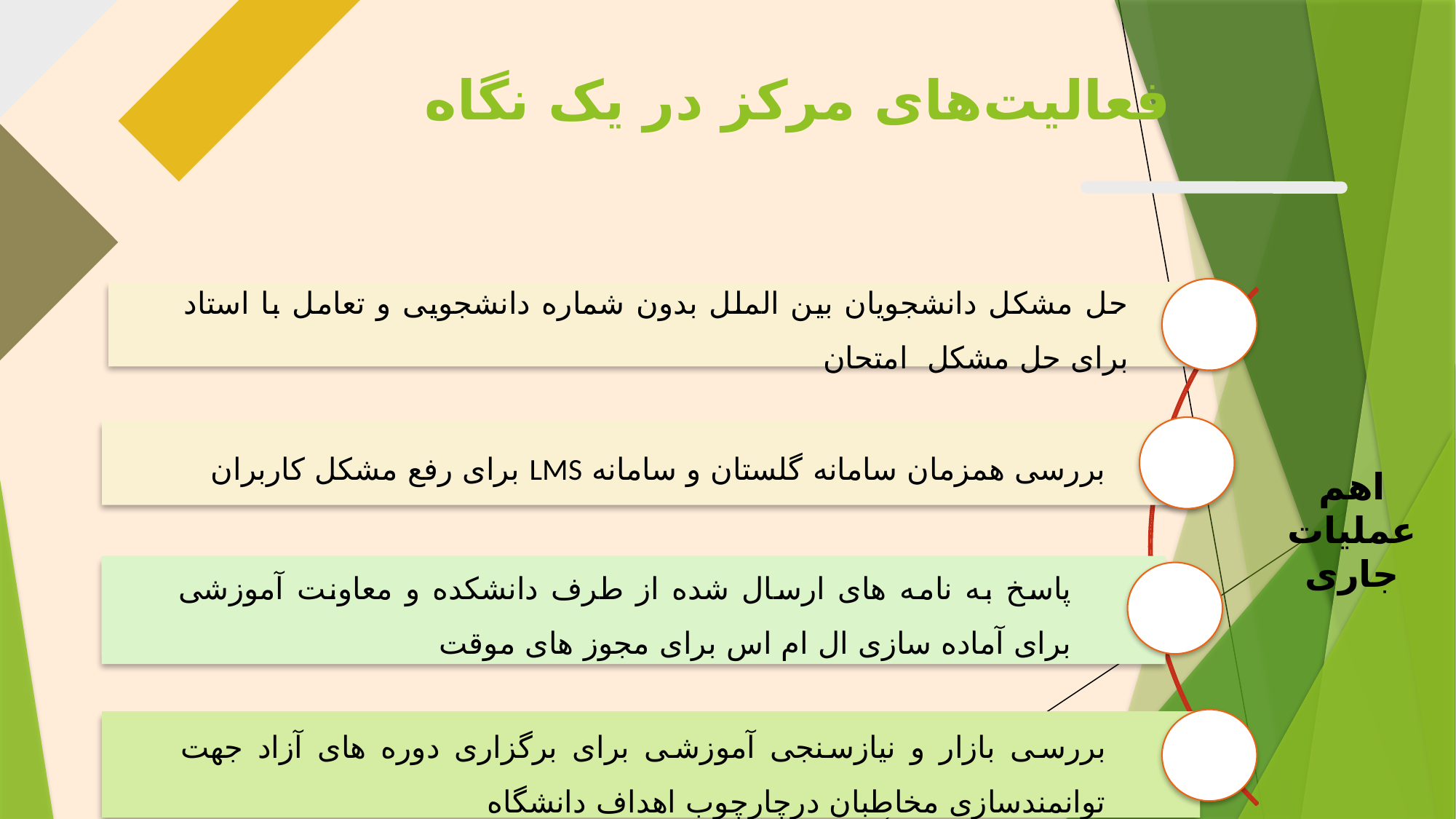

فعالیت‌های مرکز در یک نگاه

حل مشکل دانشجویان بین الملل بدون شماره دانشجویی و تعامل با استاد برای حل مشکل  امتحان

بررسی همزمان سامانه گلستان و سامانه LMS برای رفع مشکل کاربران

اهم عملیات جاری
پاسخ به نامه های ارسال شده از طرف دانشکده و معاونت آموزشی برای آماده سازی ال ام اس برای مجوز های موقت

بررسی بازار و نیازسنجی آموزشی برای برگزاری دوره های آزاد جهت توانمندسازی مخاطبان درچارچوب اهداف دانشگاه

26